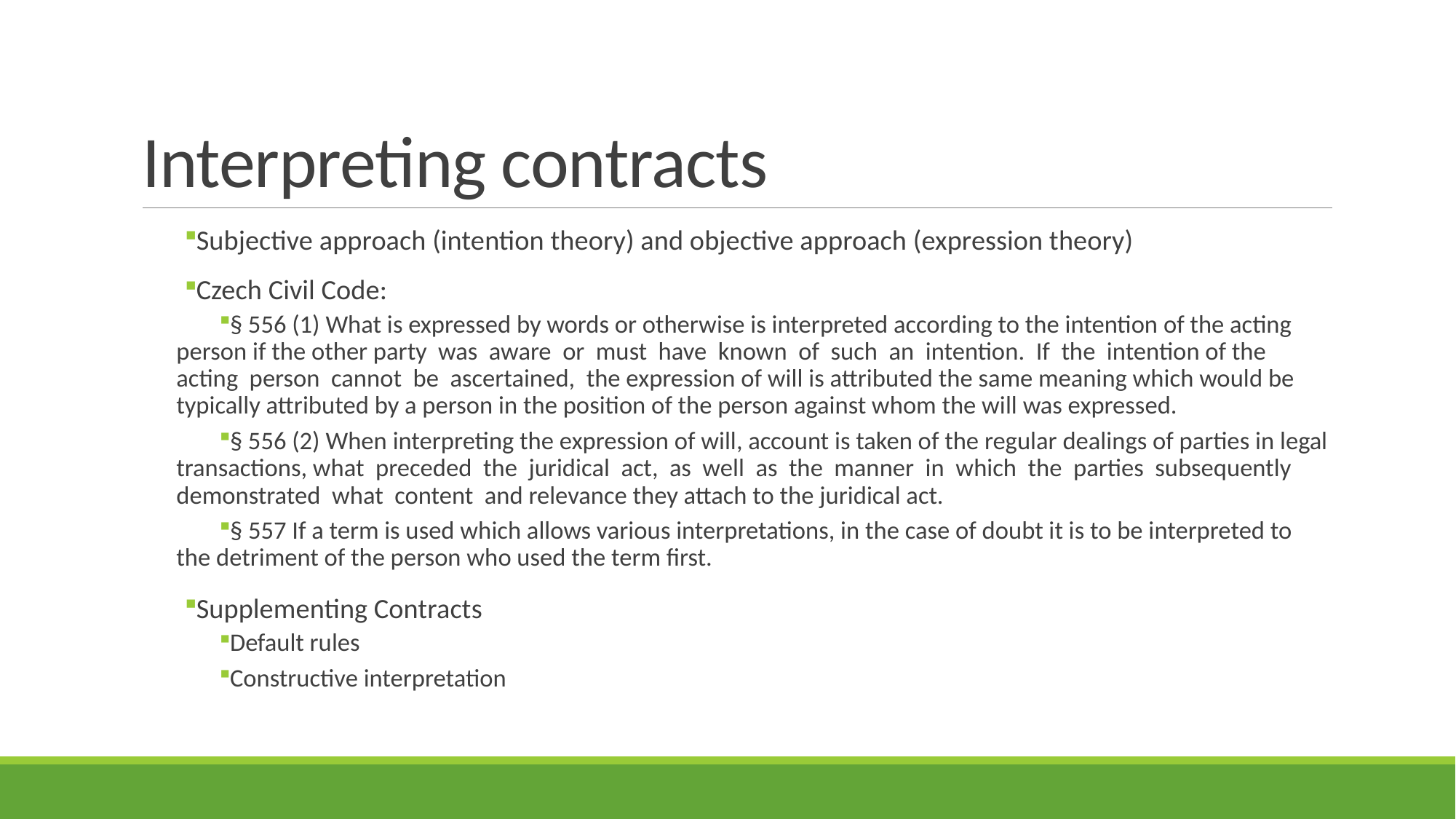

# Interpreting contracts
Subjective approach (intention theory) and objective approach (expression theory)
Czech Civil Code:
§ 556 (1) What is expressed by words or otherwise is interpreted according to the intention of the acting person if the other party  was  aware  or  must  have  known  of  such  an  intention.  If  the  intention of the  acting  person  cannot  be  ascertained,  the expression of will is attributed the same meaning which would be typically attributed by a person in the position of the person against whom the will was expressed.
§ 556 (2) When interpreting the expression of will, account is taken of the regular dealings of parties in legal transactions, what  preceded  the  juridical  act,  as  well  as  the  manner  in  which  the  parties  subsequently  demonstrated  what  content  and relevance they attach to the juridical act.
§ 557 If a term is used which allows various interpretations, in the case of doubt it is to be interpreted to the detriment of the person who used the term first.
Supplementing Contracts
Default rules
Constructive interpretation